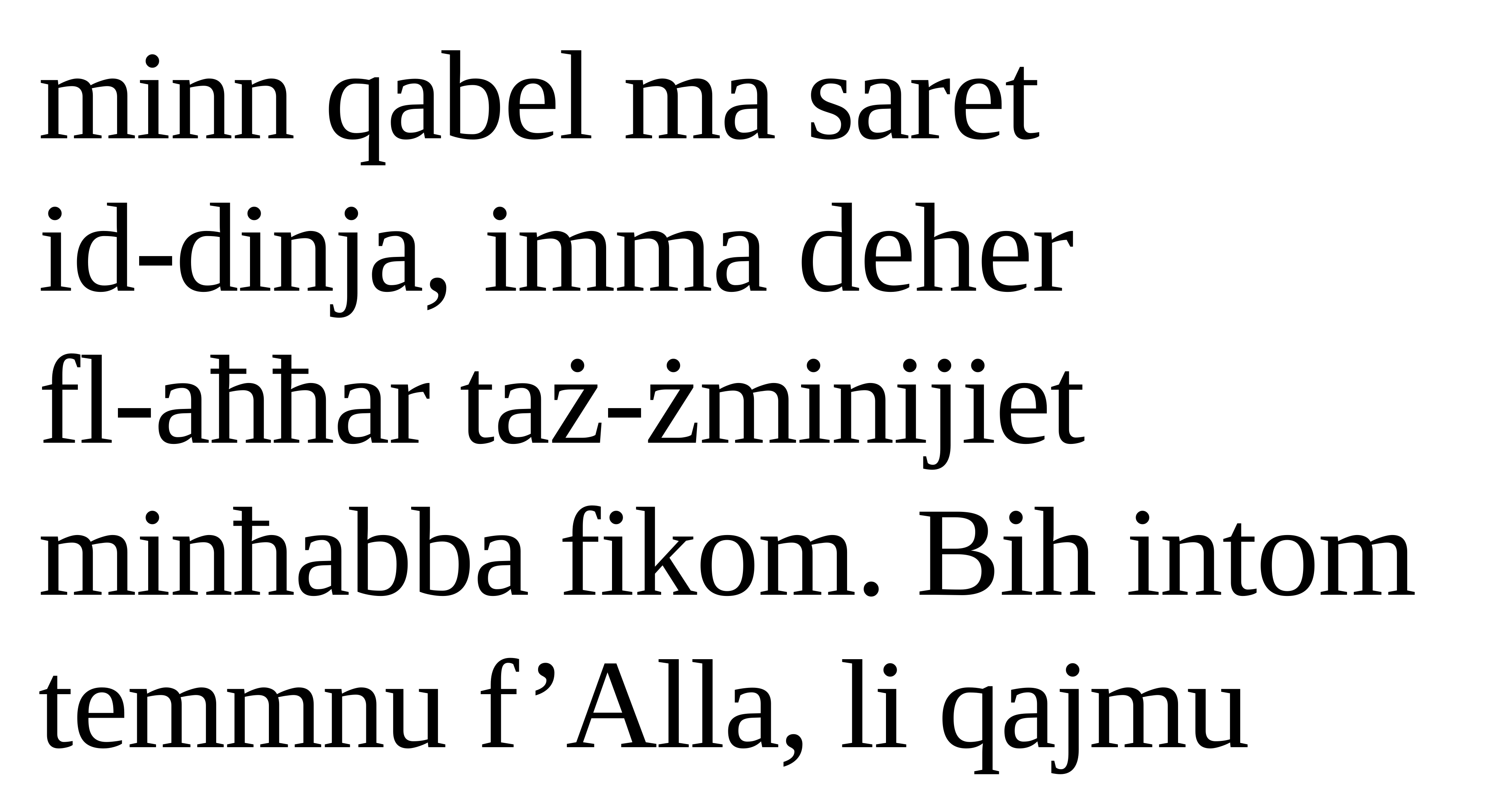

minn qabel ma saret
id-dinja, imma deher
fl-aħħar taż-żminijiet minħabba fikom. Bih intom temmnu f’Alla, li qajmu